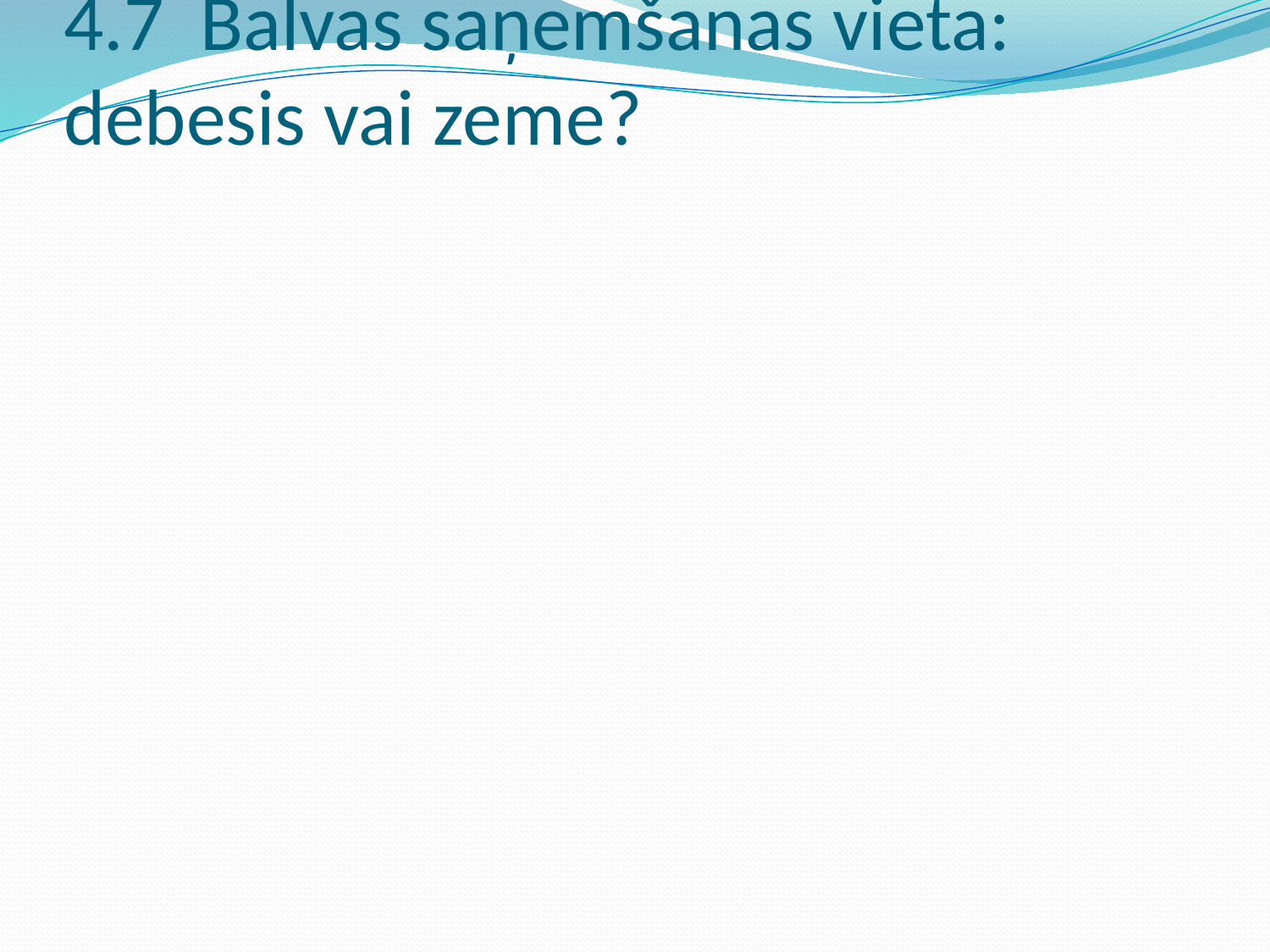

# 4.7  Balvas saņemšanas vieta: debesis vai zeme?